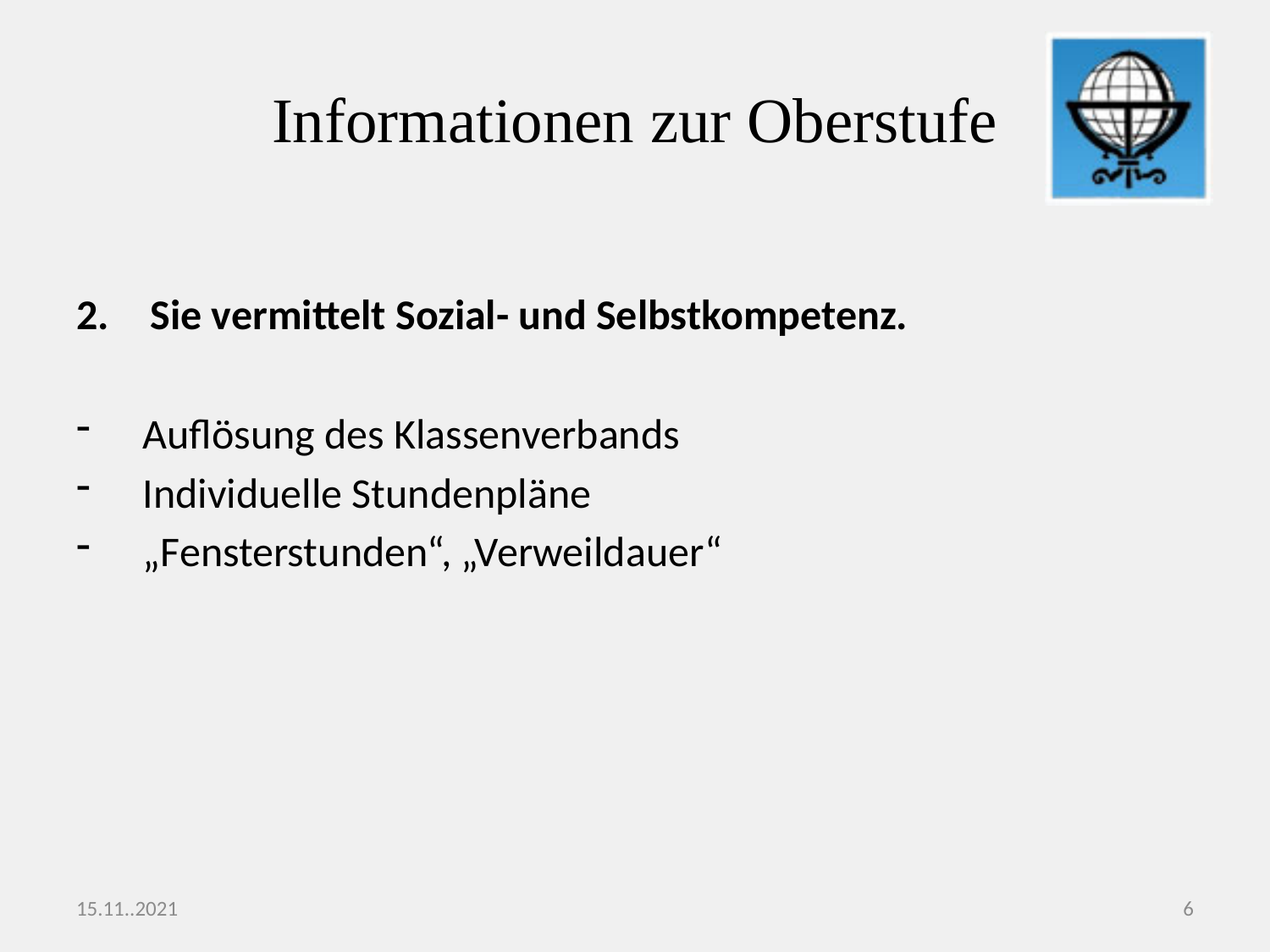

# Informationen zur Oberstufe

Sie vermittelt Sozial- und Selbstkompetenz.

  Auflösung des Klassenverbands
  Individuelle Stundenpläne
  „Fensterstunden“, „Verweildauer“

15.11..2021
6